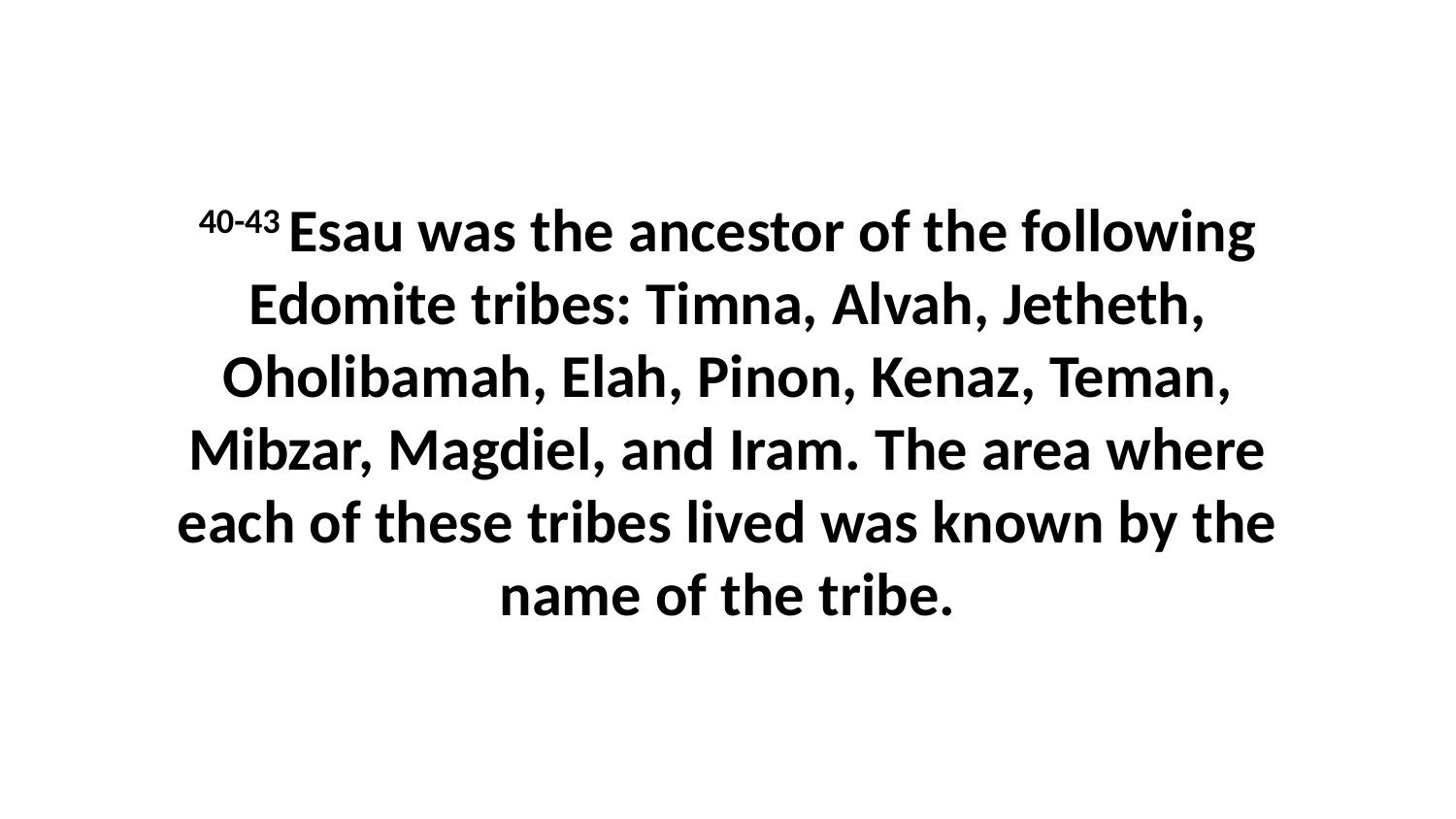

40-43 Esau was the ancestor of the following Edomite tribes: Timna, Alvah, Jetheth, Oholibamah, Elah, Pinon, Kenaz, Teman, Mibzar, Magdiel, and Iram. The area where each of these tribes lived was known by the name of the tribe.